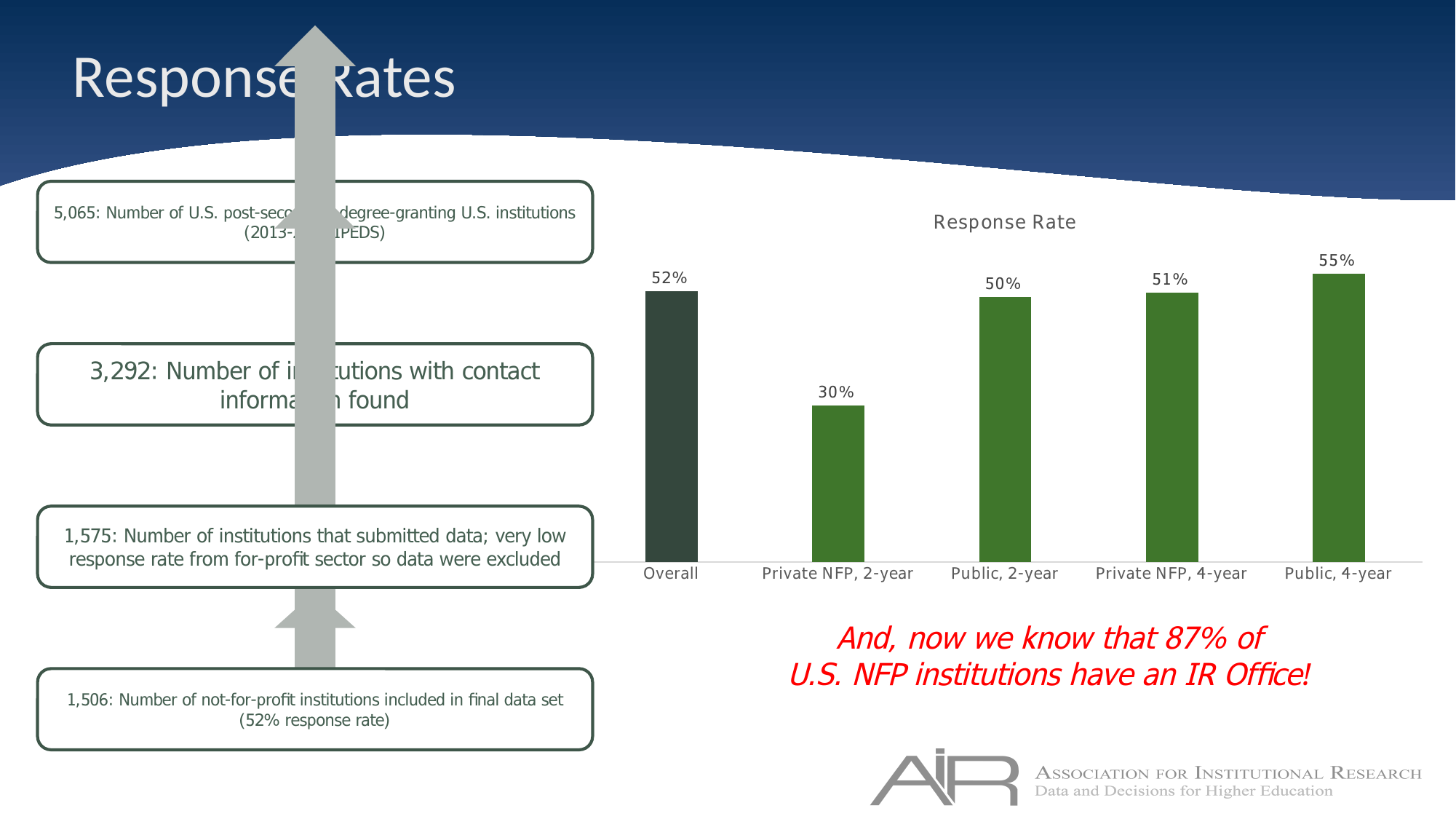

# Response Rates
5,065: Number of U.S. post-secondary degree-granting U.S. institutions
(2013-2014 IPEDS)
3,292: Number of institutions with contact information found
1,575: Number of institutions that submitted data; very low response rate from for-profit sector so data were excluded
1,506: Number of not-for-profit institutions included in final data set
(52% response rate)

### Chart:

| Category | Response Rate |
|---|---|
| Overall | 0.5161069225496916 |
| Private NFP, 2-year | 0.2972972972972973 |
| Public, 2-year | 0.5039370078740157 |
| Private NFP, 4-year | 0.513348588863463 |
| Public, 4-year | 0.5491923641703378 |
And, now we know that 87% of
U.S. NFP institutions have an IR Office!